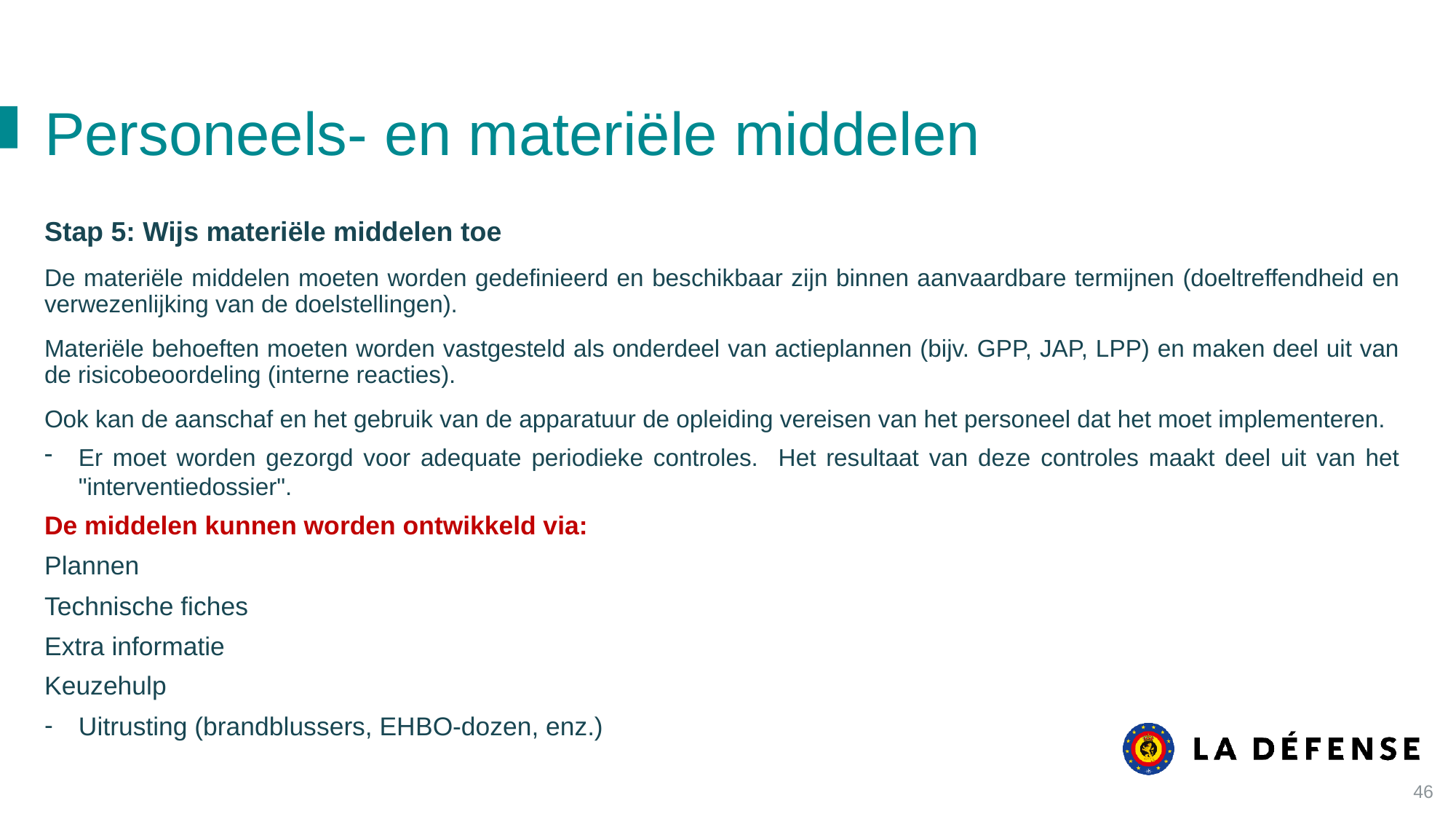

Personeels- en materiële middelen
Stap 5: Wijs materiële middelen toe
De materiële middelen moeten worden gedefinieerd en beschikbaar zijn binnen aanvaardbare termijnen (doeltreffendheid en verwezenlijking van de doelstellingen).
Materiële behoeften moeten worden vastgesteld als onderdeel van actieplannen (bijv. GPP, JAP, LPP) en maken deel uit van de risicobeoordeling (interne reacties).
Ook kan de aanschaf en het gebruik van de apparatuur de opleiding vereisen van het personeel dat het moet implementeren.
Er moet worden gezorgd voor adequate periodieke controles.  Het resultaat van deze controles maakt deel uit van het "interventiedossier".
De middelen kunnen worden ontwikkeld via:
Plannen
Technische fiches
Extra informatie
Keuzehulp
Uitrusting (brandblussers, EHBO-dozen, enz.)